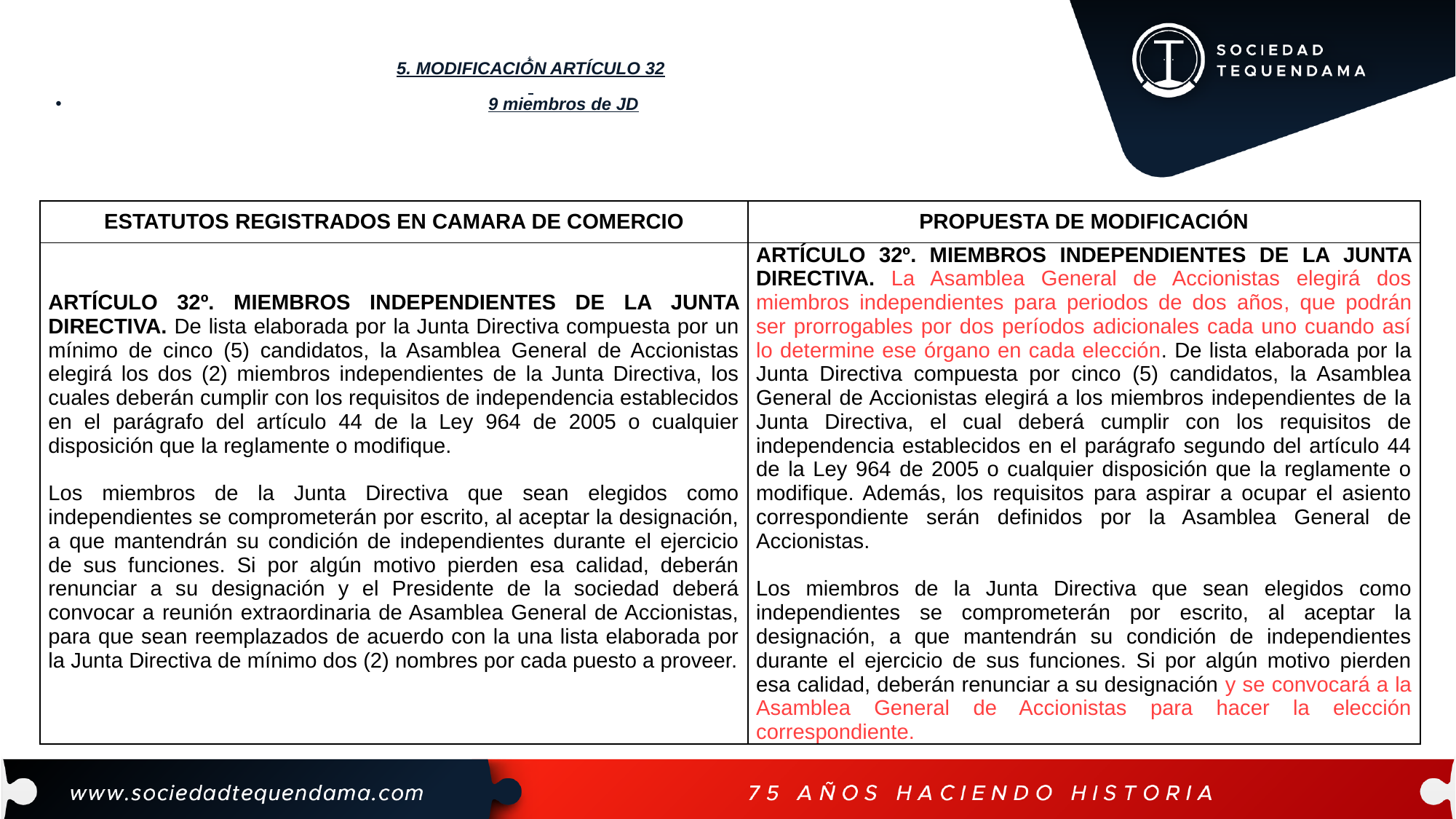

4.
5. MODIFICACIÓN ARTÍCULO 32

9 miembros de JD

| ESTATUTOS REGISTRADOS EN CAMARA DE COMERCIO | PROPUESTA DE MODIFICACIÓN |
| --- | --- |
| ARTÍCULO 32º. MIEMBROS INDEPENDIENTES DE LA JUNTA DIRECTIVA. De lista elaborada por la Junta Directiva compuesta por un mínimo de cinco (5) candidatos, la Asamblea General de Accionistas elegirá los dos (2) miembros independientes de la Junta Directiva, los cuales deberán cumplir con los requisitos de independencia establecidos en el parágrafo del artículo 44 de la Ley 964 de 2005 o cualquier disposición que la reglamente o modifique.   Los miembros de la Junta Directiva que sean elegidos como independientes se comprometerán por escrito, al aceptar la designación, a que mantendrán su condición de independientes durante el ejercicio de sus funciones. Si por algún motivo pierden esa calidad, deberán renunciar a su designación y el Presidente de la sociedad deberá convocar a reunión extraordinaria de Asamblea General de Accionistas, para que sean reemplazados de acuerdo con la una lista elaborada por la Junta Directiva de mínimo dos (2) nombres por cada puesto a proveer. | ARTÍCULO 32º. MIEMBROS INDEPENDIENTES DE LA JUNTA DIRECTIVA. La Asamblea General de Accionistas elegirá dos miembros independientes para periodos de dos años, que podrán ser prorrogables por dos períodos adicionales cada uno cuando así lo determine ese órgano en cada elección. De lista elaborada por la Junta Directiva compuesta por cinco (5) candidatos, la Asamblea General de Accionistas elegirá a los miembros independientes de la Junta Directiva, el cual deberá cumplir con los requisitos de independencia establecidos en el parágrafo segundo del artículo 44 de la Ley 964 de 2005 o cualquier disposición que la reglamente o modifique. Además, los requisitos para aspirar a ocupar el asiento correspondiente serán definidos por la Asamblea General de Accionistas.   Los miembros de la Junta Directiva que sean elegidos como independientes se comprometerán por escrito, al aceptar la designación, a que mantendrán su condición de independientes durante el ejercicio de sus funciones. Si por algún motivo pierden esa calidad, deberán renunciar a su designación y se convocará a la Asamblea General de Accionistas para hacer la elección correspondiente. |